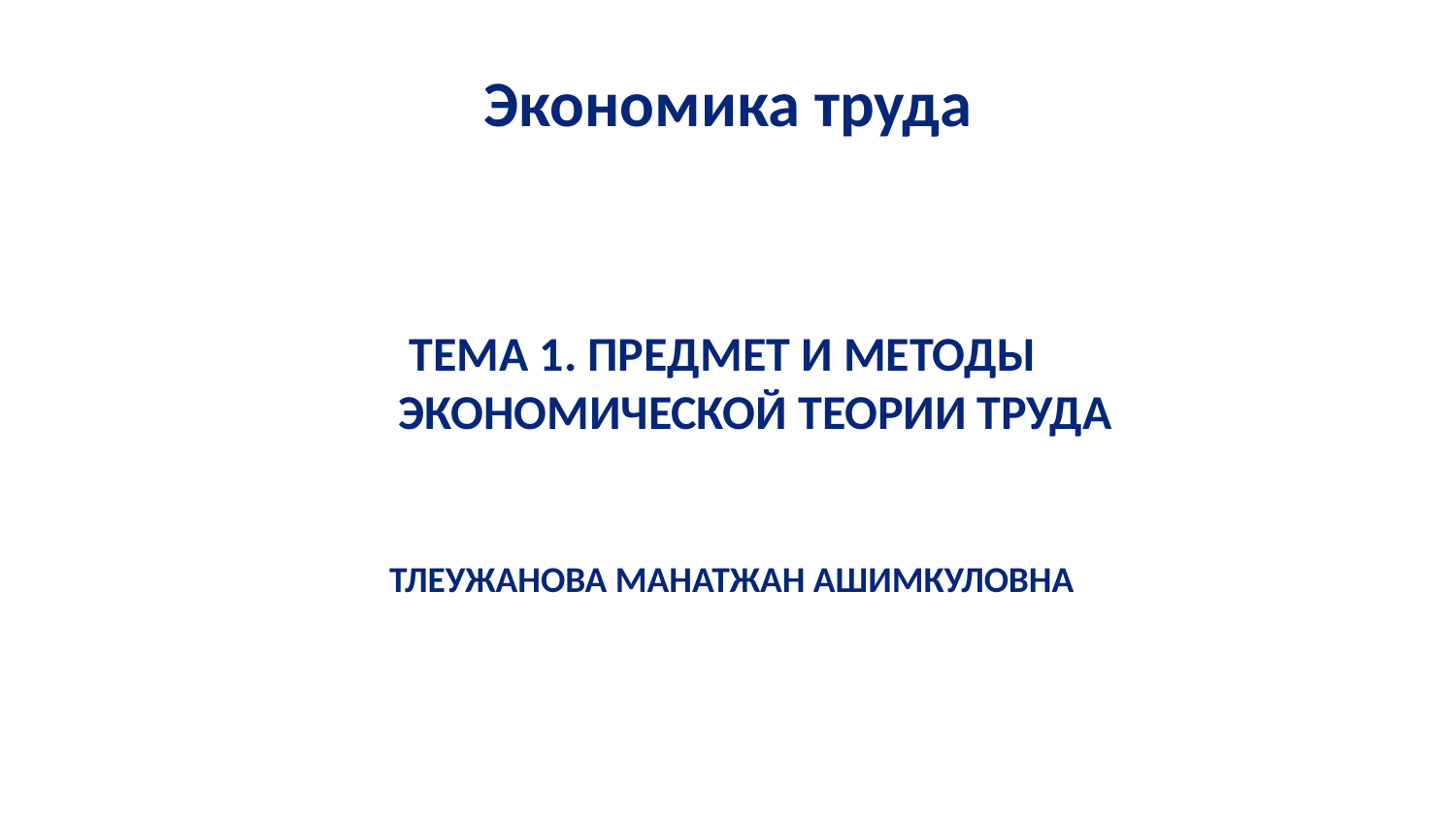

# Экономика труда
ТЕМА 1. ПРЕДМЕТ И МЕТОДЫ
ЭКОНОМИЧЕСКОЙ ТЕОРИИ ТРУДА

 ТЛЕУЖАНОВА МАНАТЖАН АШИМКУЛОВНА